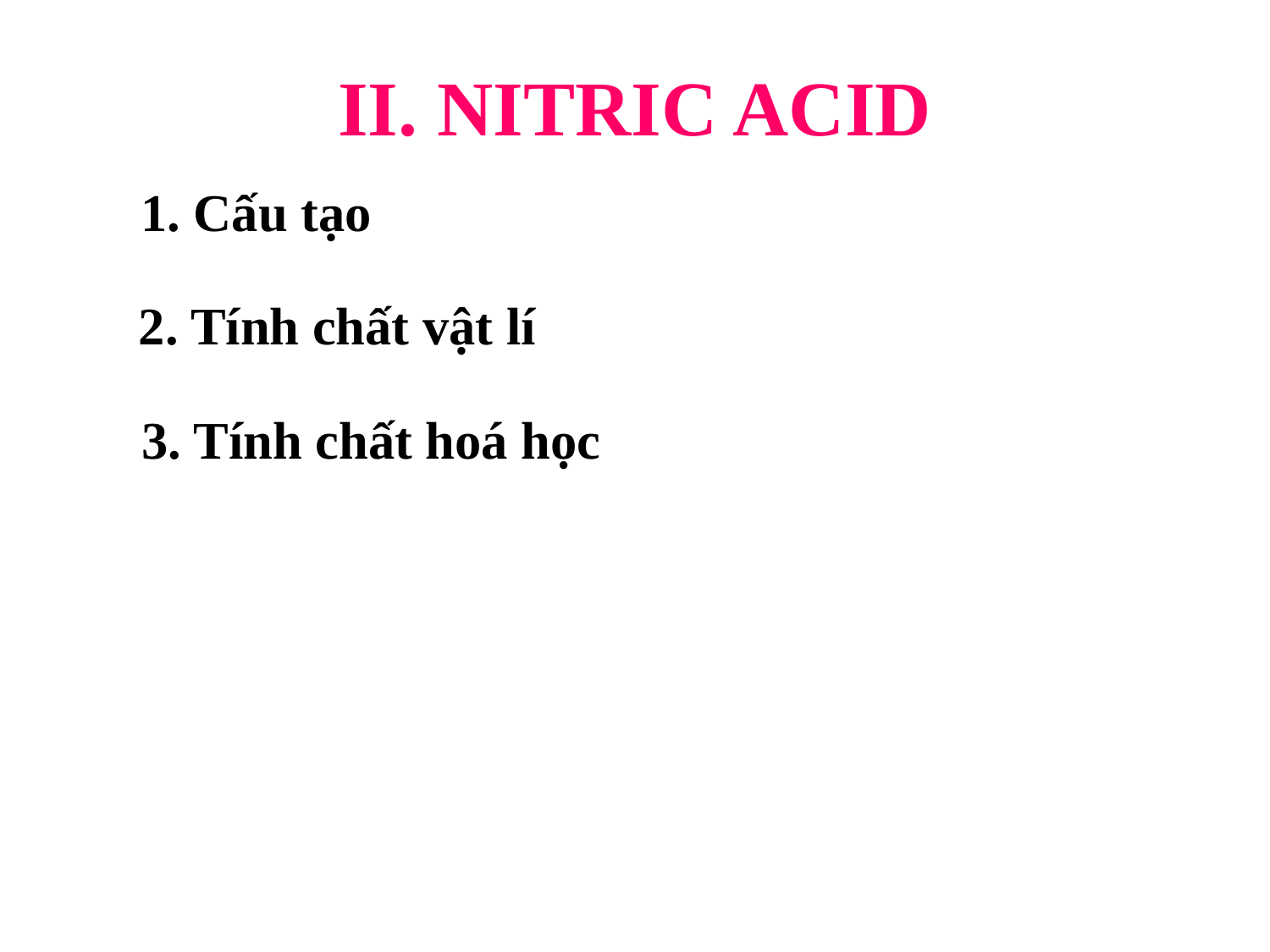

# II. NITRIC ACID
1. Cấu tạo
2. Tính chất vật lí
3. Tính chất hoá học